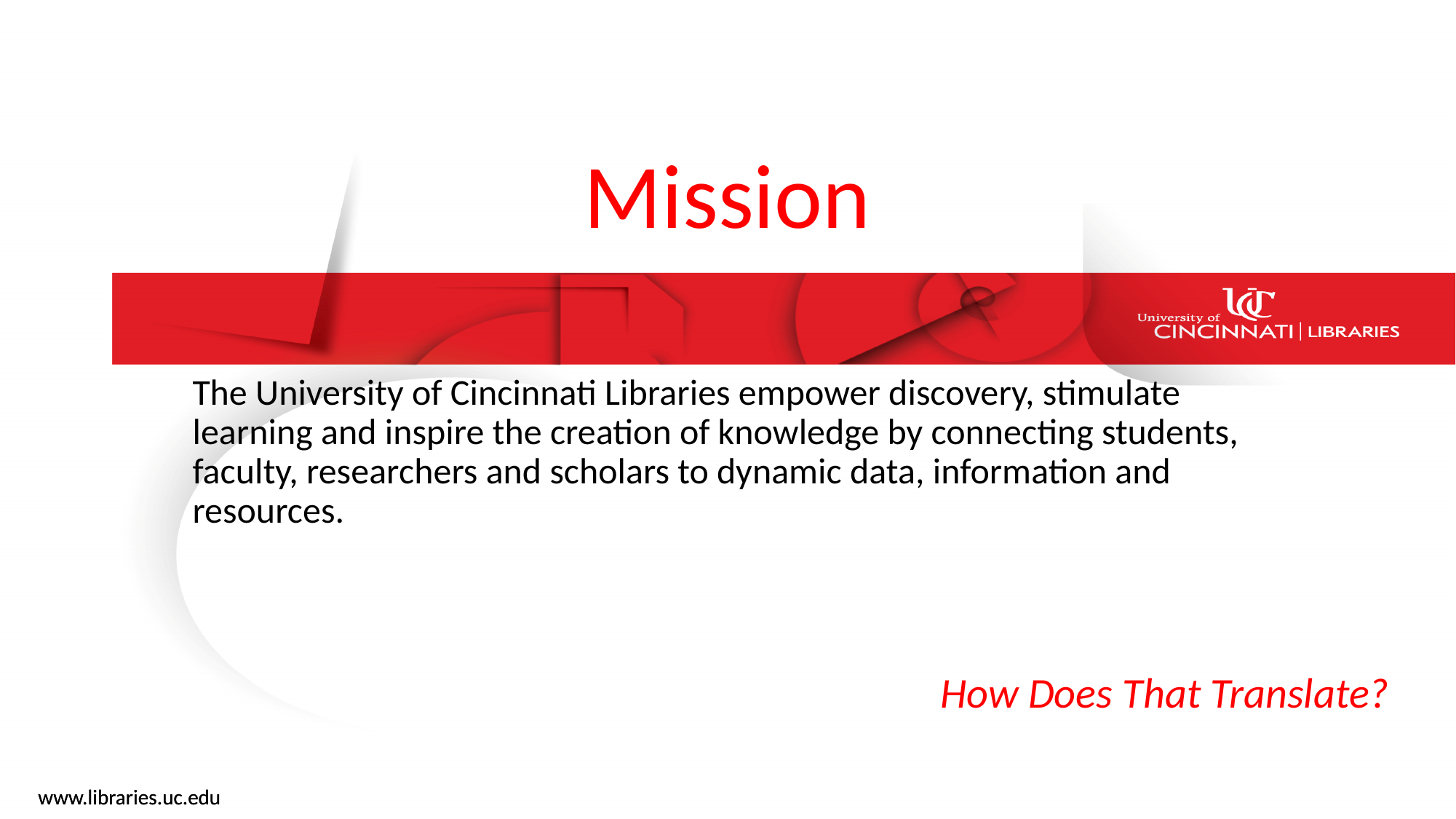

# Mission
The University of Cincinnati Libraries empower discovery, stimulate learning and inspire the creation of knowledge by connecting students, faculty, researchers and scholars to dynamic data, information and resources.
How Does That Translate?